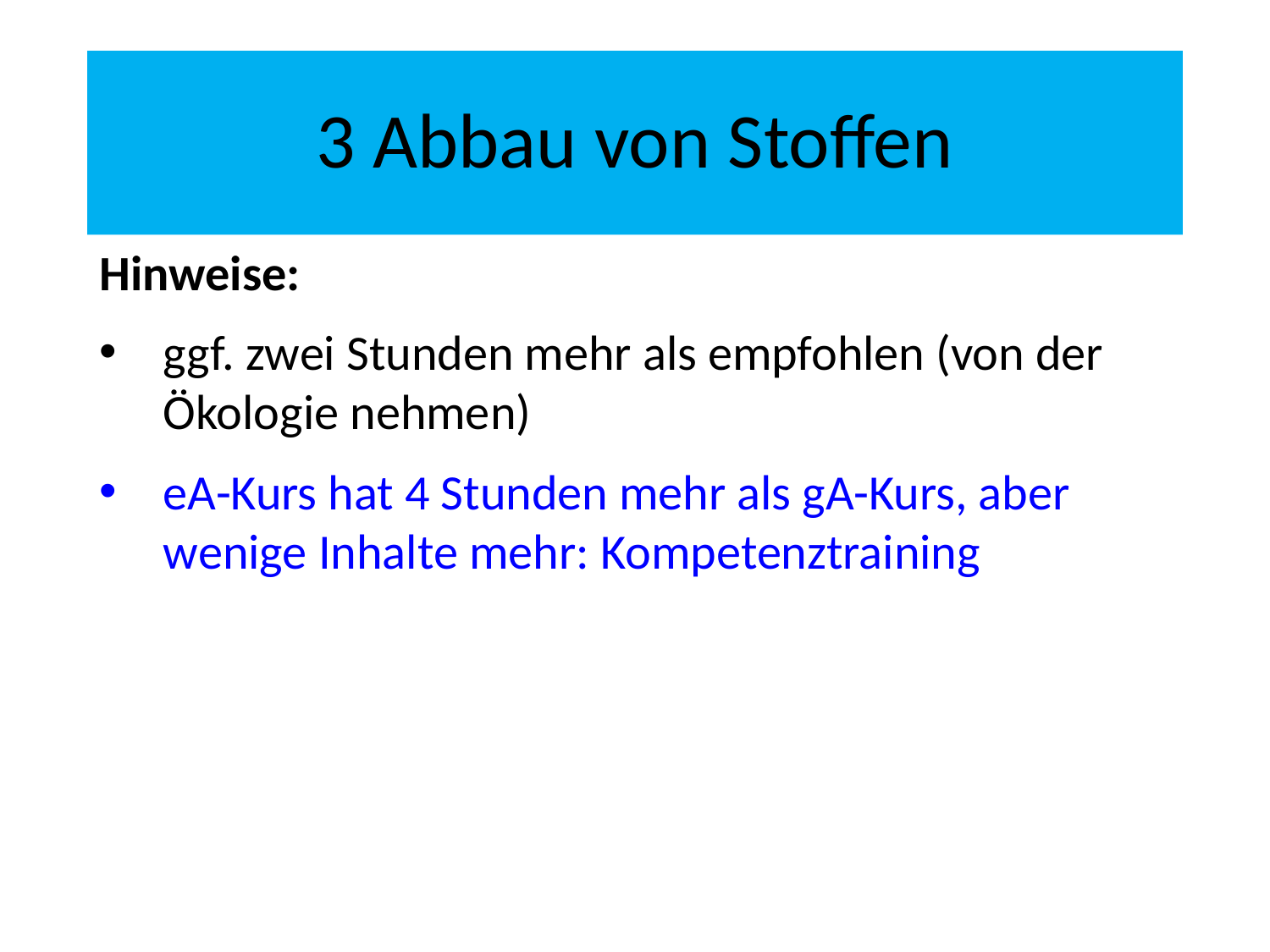

# 3 Abbau von Stoffen
Hinweise:
ggf. zwei Stunden mehr als empfohlen (von der Ökologie nehmen)
eA-Kurs hat 4 Stunden mehr als gA-Kurs, aber wenige Inhalte mehr: Kompetenztraining